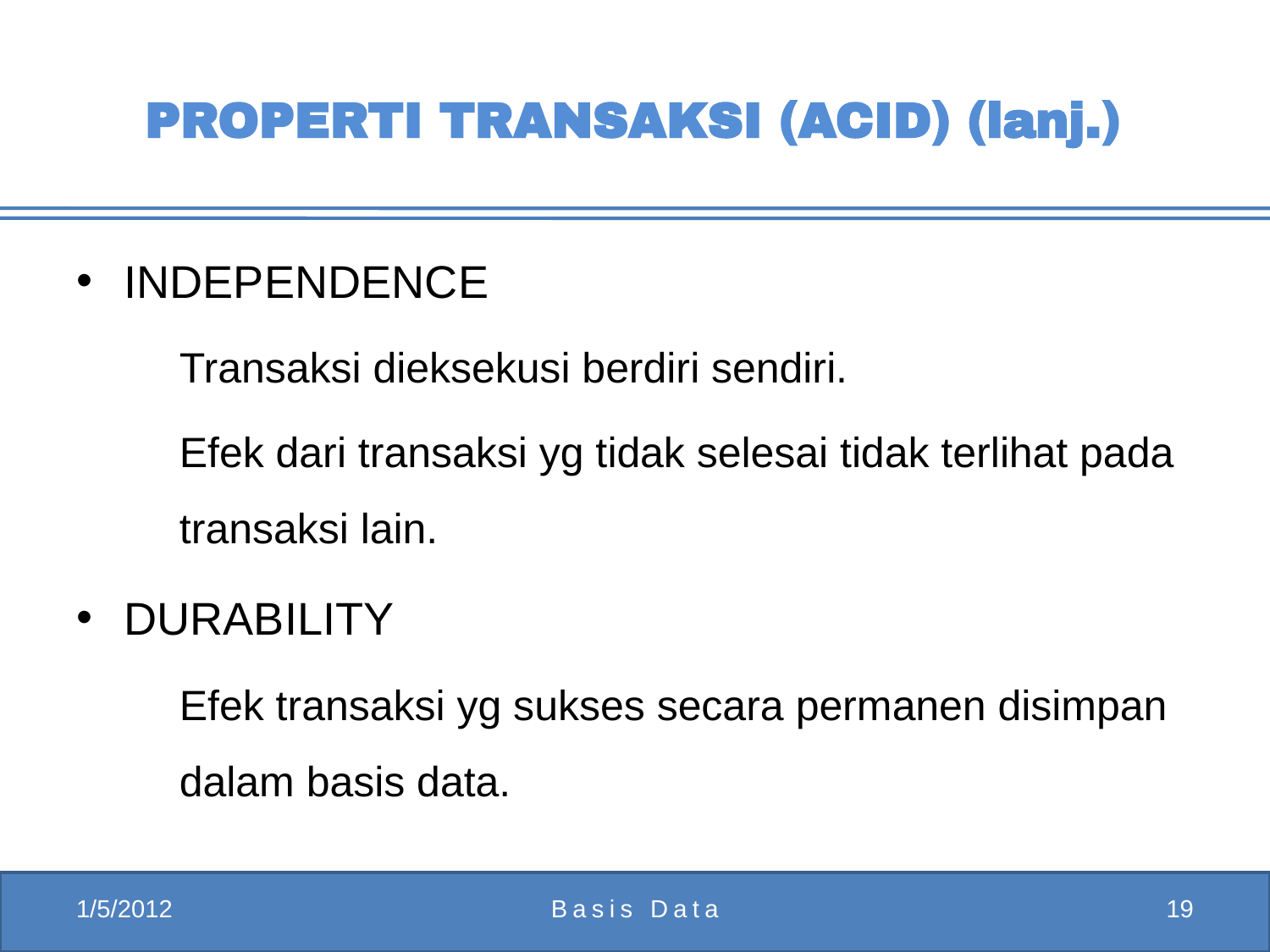

# PROPERTI TRANSAKSI (ACID) (lanj.)
INDEPENDENCE
	Transaksi dieksekusi berdiri sendiri.
	Efek dari transaksi yg tidak selesai tidak terlihat pada transaksi lain.
DURABILITY
	Efek transaksi yg sukses secara permanen disimpan dalam basis data.
1/5/2012
Basis Data
19